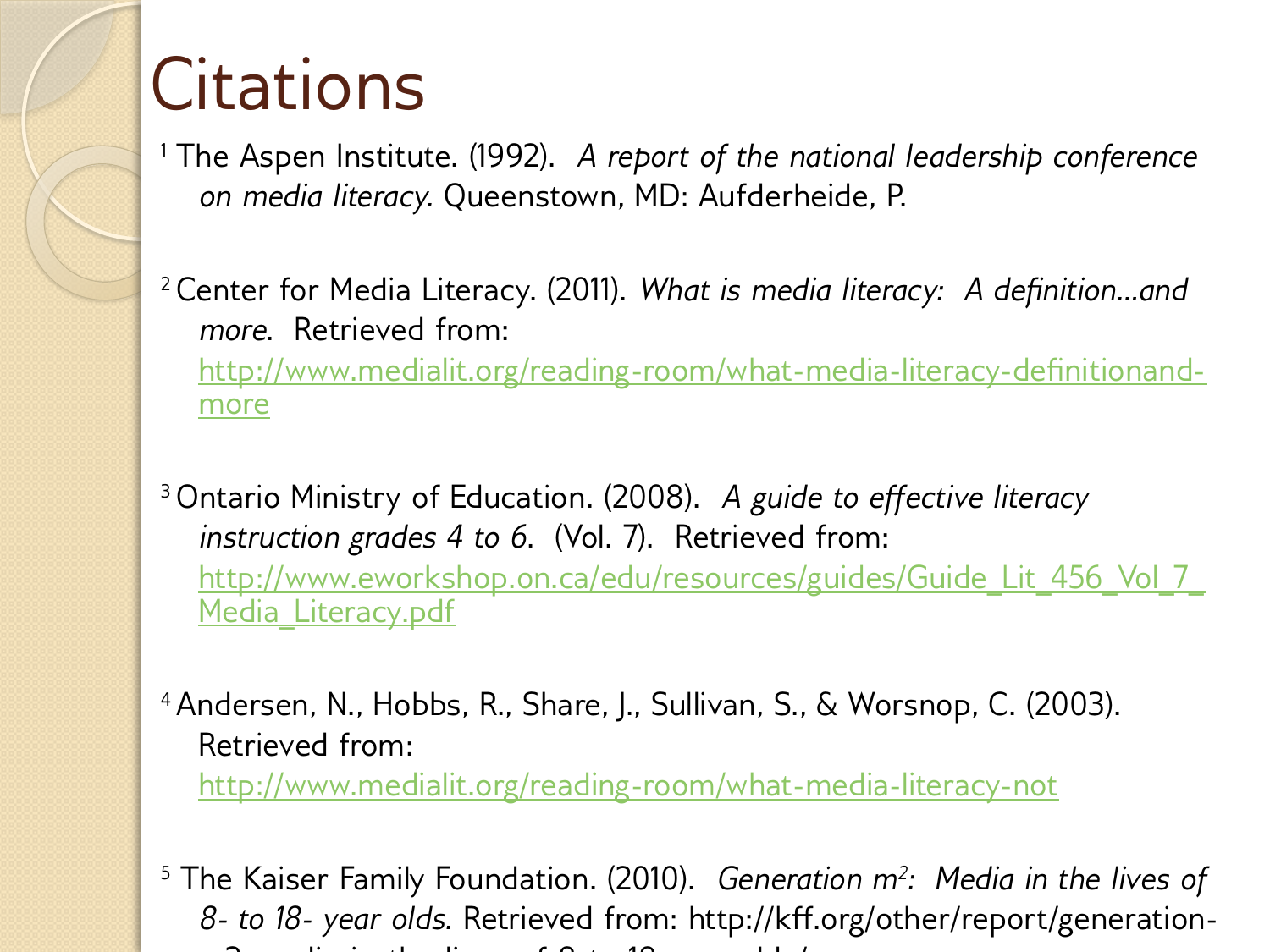

# Citations
1 The Aspen Institute. (1992).  A report of the national leadership conference on media literacy. Queenstown, MD: Aufderheide, P.

2 Center for Media Literacy. (2011). What is media literacy:  A definition…and more.  Retrieved from: http://www.medialit.org/reading-room/what-media-literacy-definitionand-more

3 Ontario Ministry of Education. (2008).  A guide to effective literacy instruction grades 4 to 6.  (Vol. 7).  Retrieved from: http://www.eworkshop.on.ca/edu/resources/guides/Guide_Lit_456_Vol_7_Media_Literacy.pdf

4 Andersen, N., Hobbs, R., Share, J., Sullivan, S., & Worsnop, C. (2003). Retrieved from: http://www.medialit.org/reading-room/what-media-literacy-not

5 The Kaiser Family Foundation. (2010).  Generation m2:  Media in the lives of 8- to 18- year olds. Retrieved from: http://kff.org/other/report/generation-m2-media-in-the-lives-of-8-to-18-year-olds/